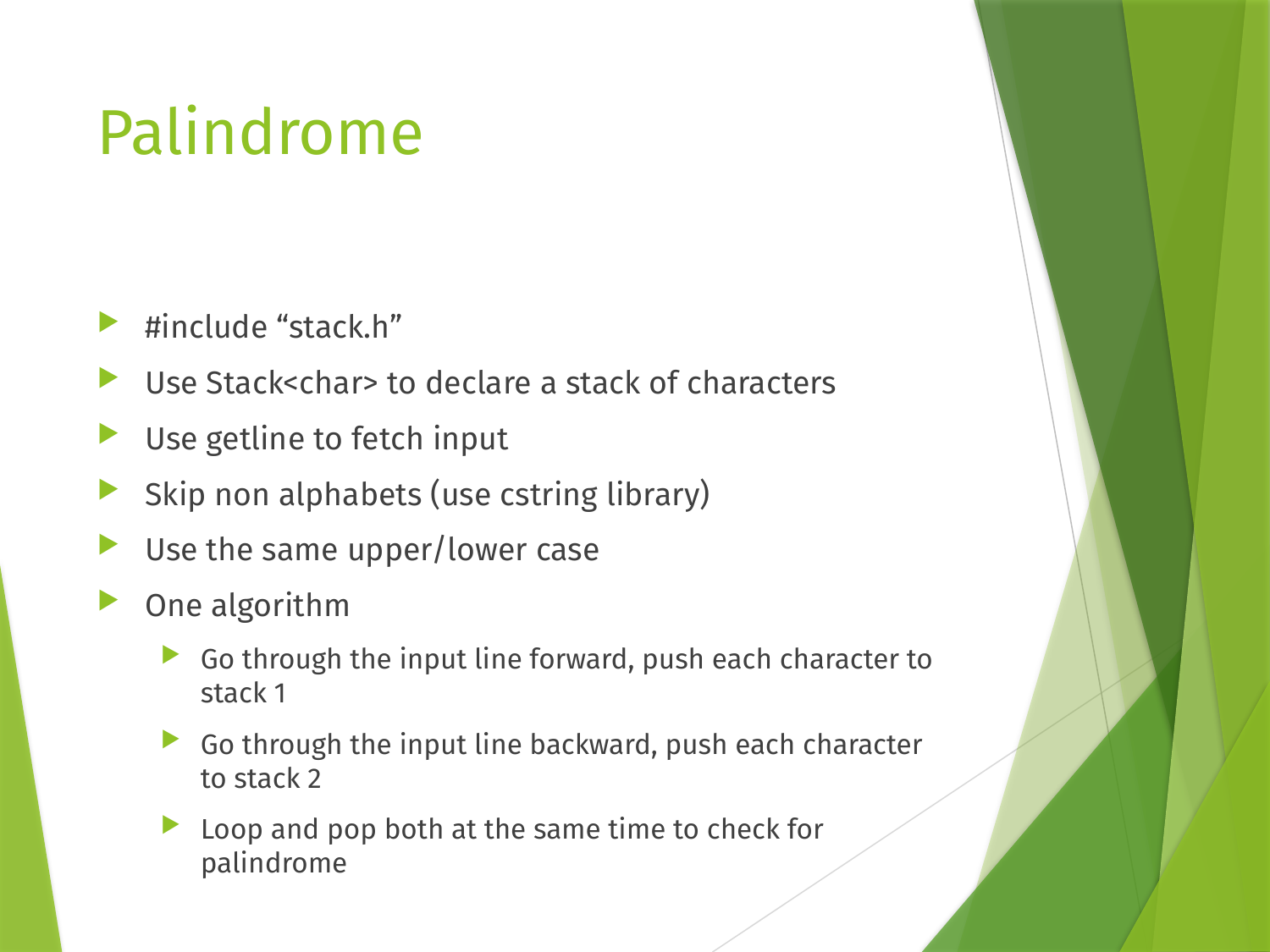

# Palindrome
#include “stack.h”
Use Stack<char> to declare a stack of characters
Use getline to fetch input
Skip non alphabets (use cstring library)
Use the same upper/lower case
One algorithm
Go through the input line forward, push each character to stack 1
Go through the input line backward, push each character to stack 2
Loop and pop both at the same time to check for palindrome